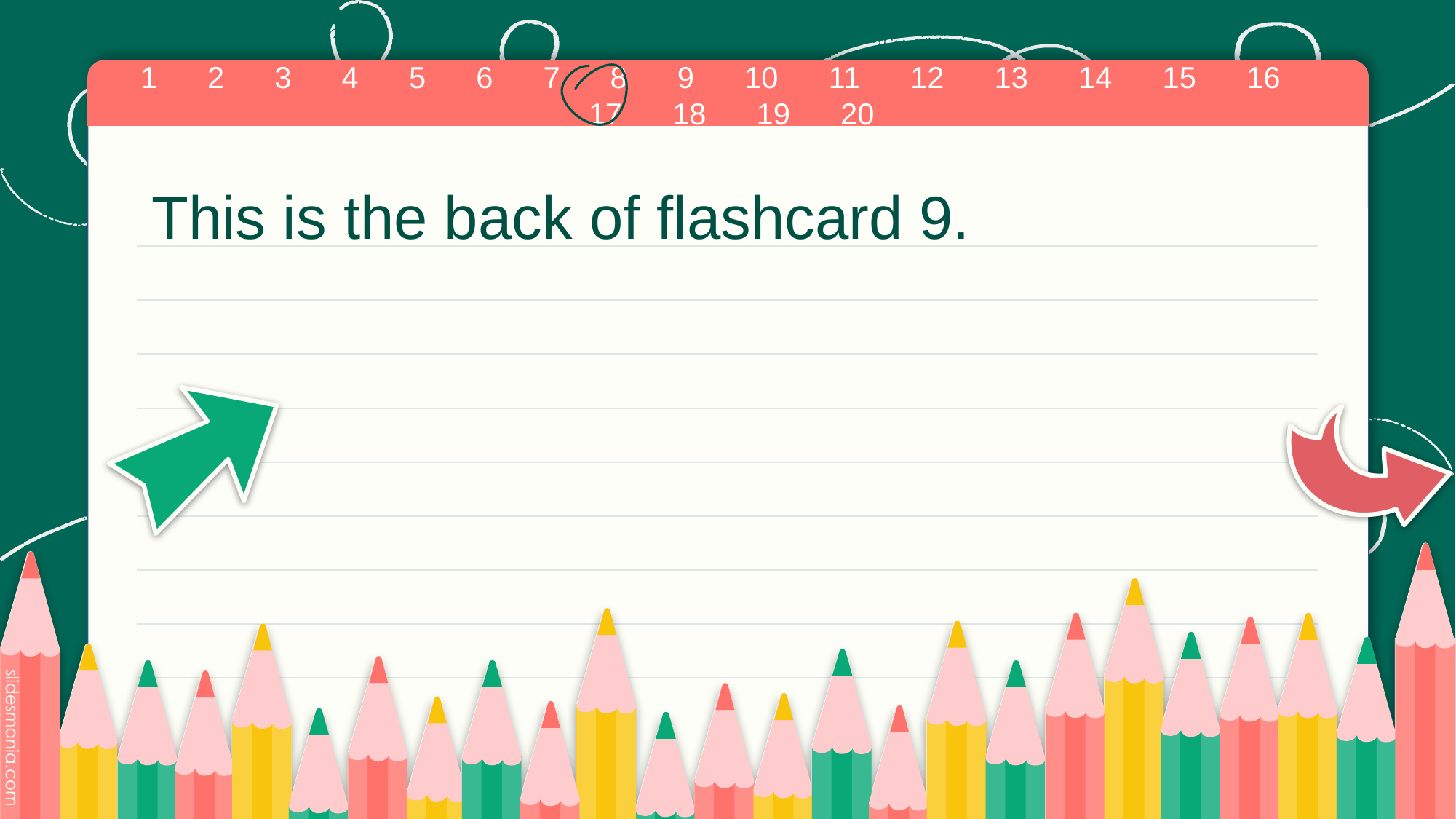

# This is the back of flashcard 9.